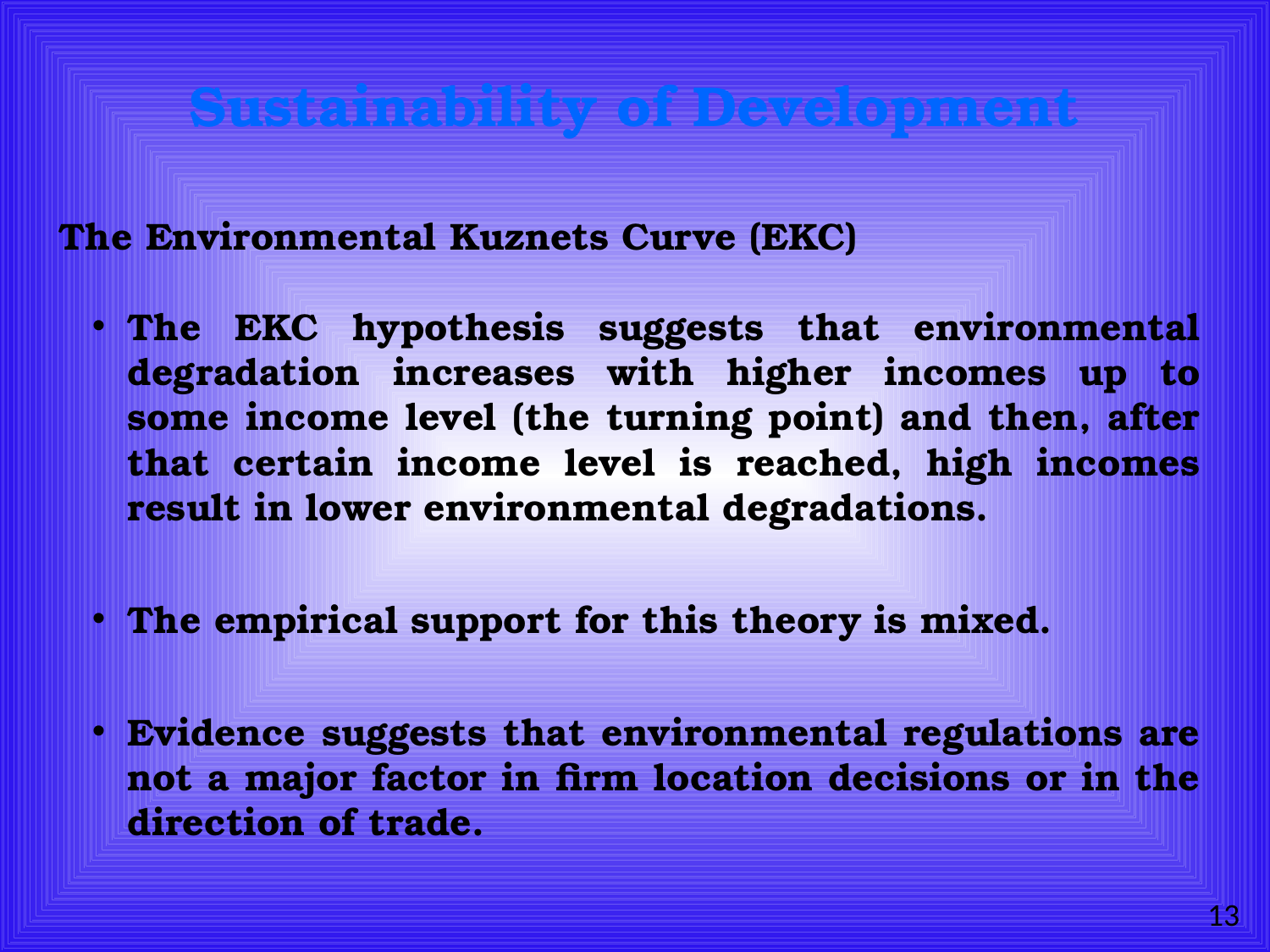

# Sustainability of Development
The Environmental Kuznets Curve (EKC)

The EKC hypothesis suggests that environmental degradation increases with higher incomes up to some income level (the turning point) and then, after that certain income level is reached, high incomes result in lower environmental degradations.

The empirical support for this theory is mixed.

Evidence suggests that environmental regulations are not a major factor in firm location decisions or in the direction of trade.